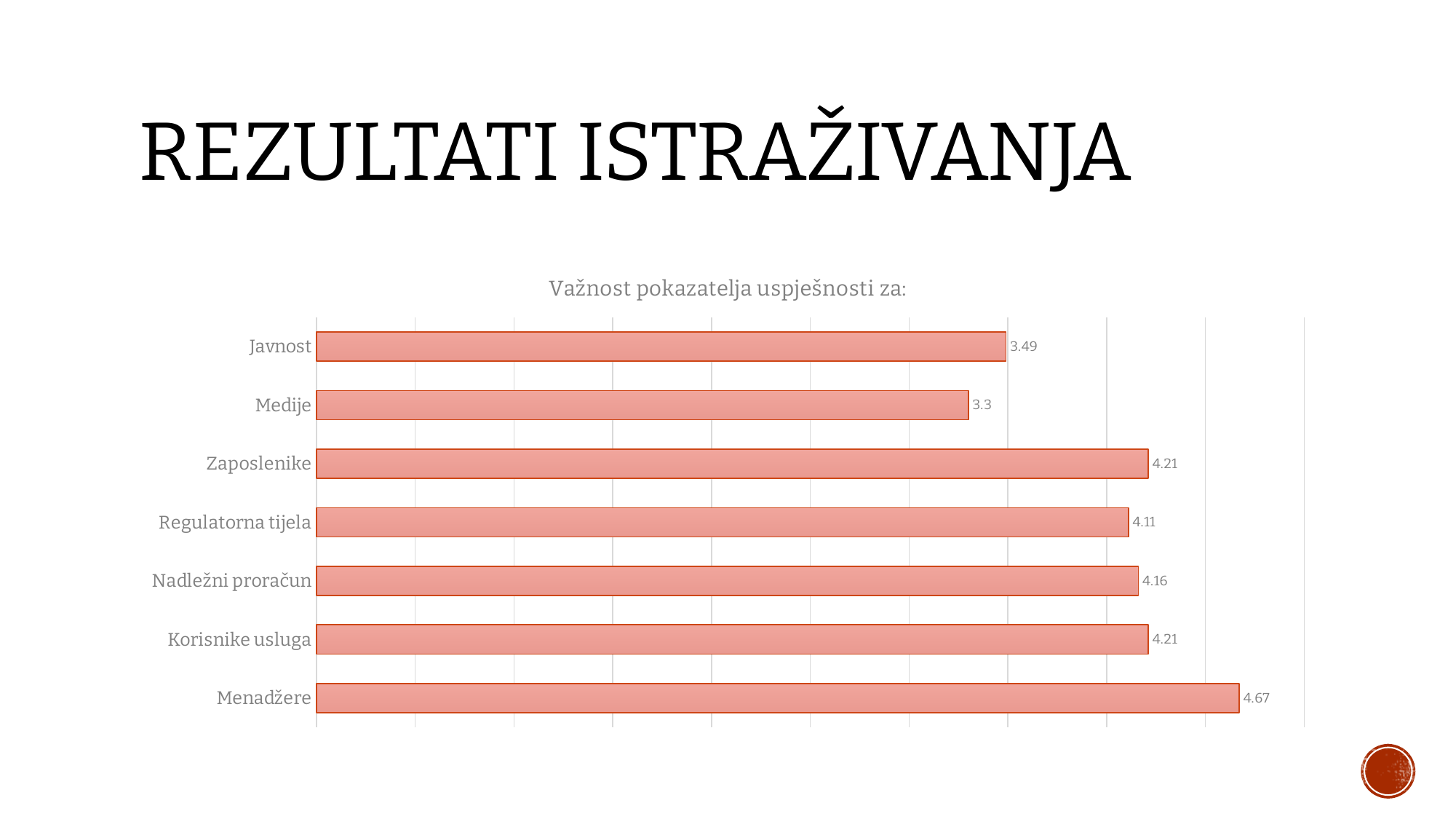

# Rezultati istraživanja

### Chart: Važnost pokazatelja uspješnosti za:

| Category | Prosječna ocjena |
|---|---|
| Menadžere | 4.67 |
| Korisnike usluga | 4.21 |
| Nadležni proračun | 4.16 |
| Regulatorna tijela | 4.11 |
| Zaposlenike | 4.21 |
| Medije | 3.3 |
| Javnost | 3.49 |